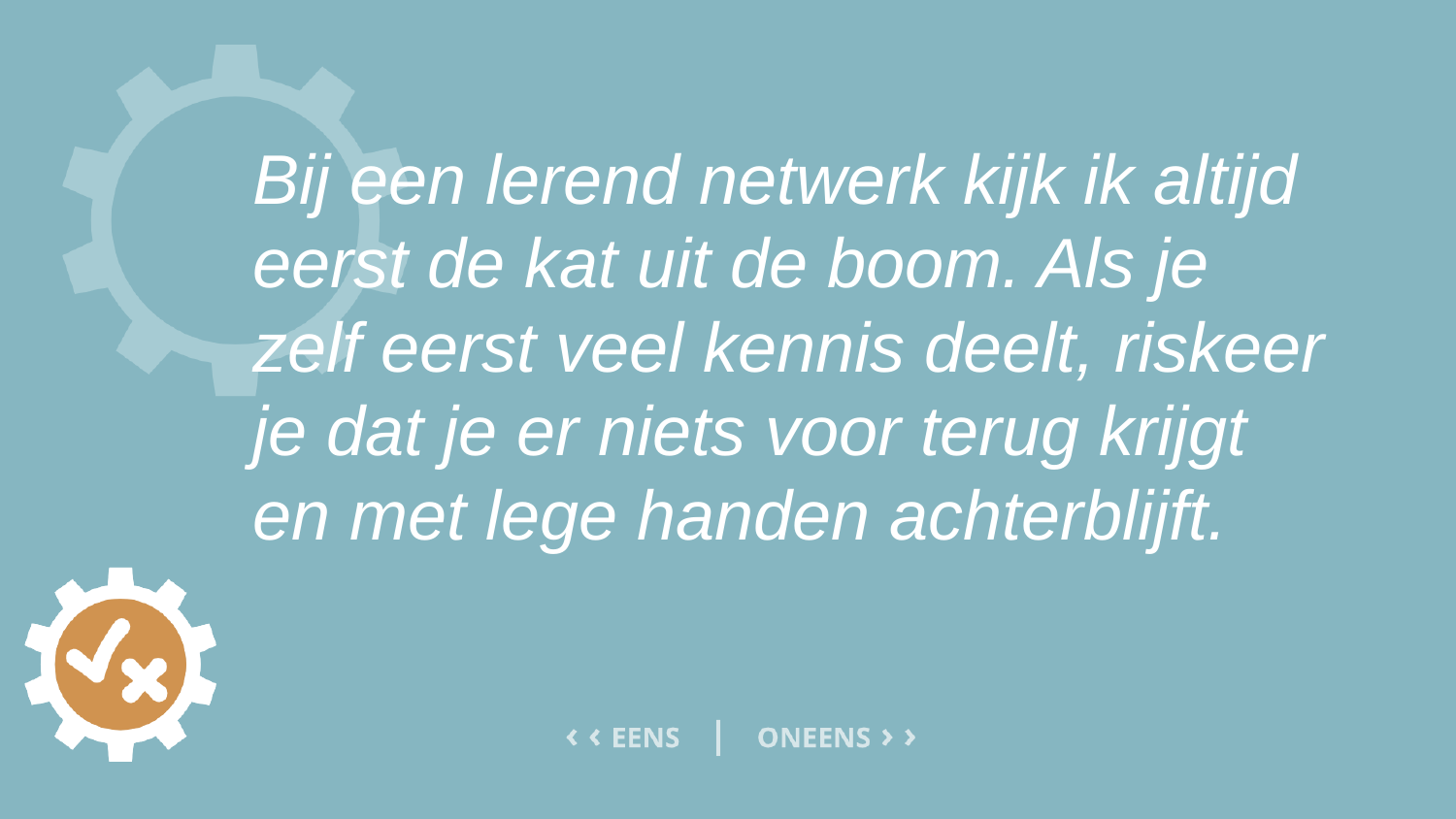

# Bij een lerend netwerk kijk ik altijd eerst de kat uit de boom. Als je zelf eerst veel kennis deelt, riskeer je dat je er niets voor terug krijgt en met lege handen achterblijft.